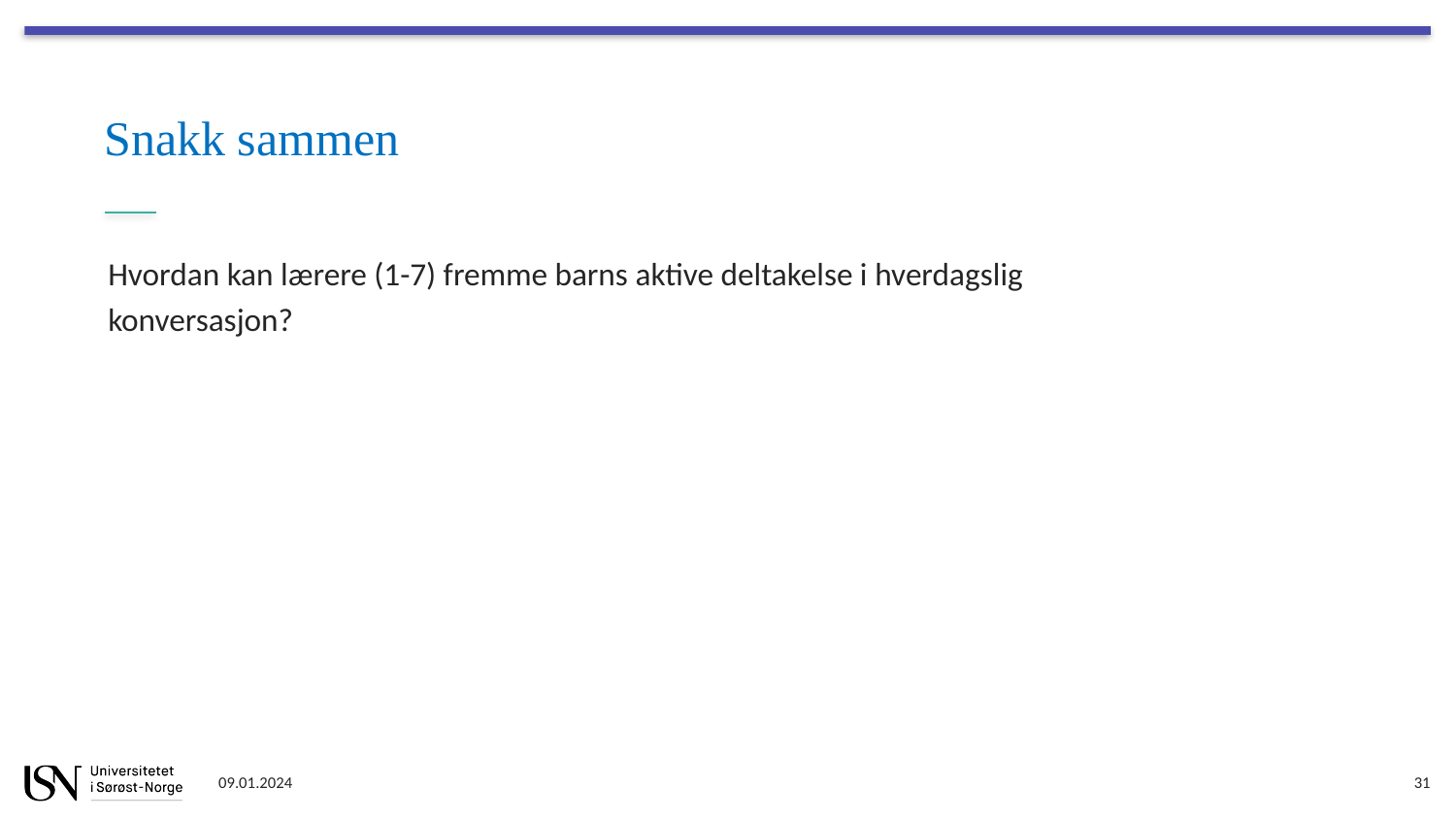

# Snakk sammen
Hvordan kan lærere (1-7) fremme barns aktive deltakelse i hverdagslig
konversasjon?

09.01.2024
31